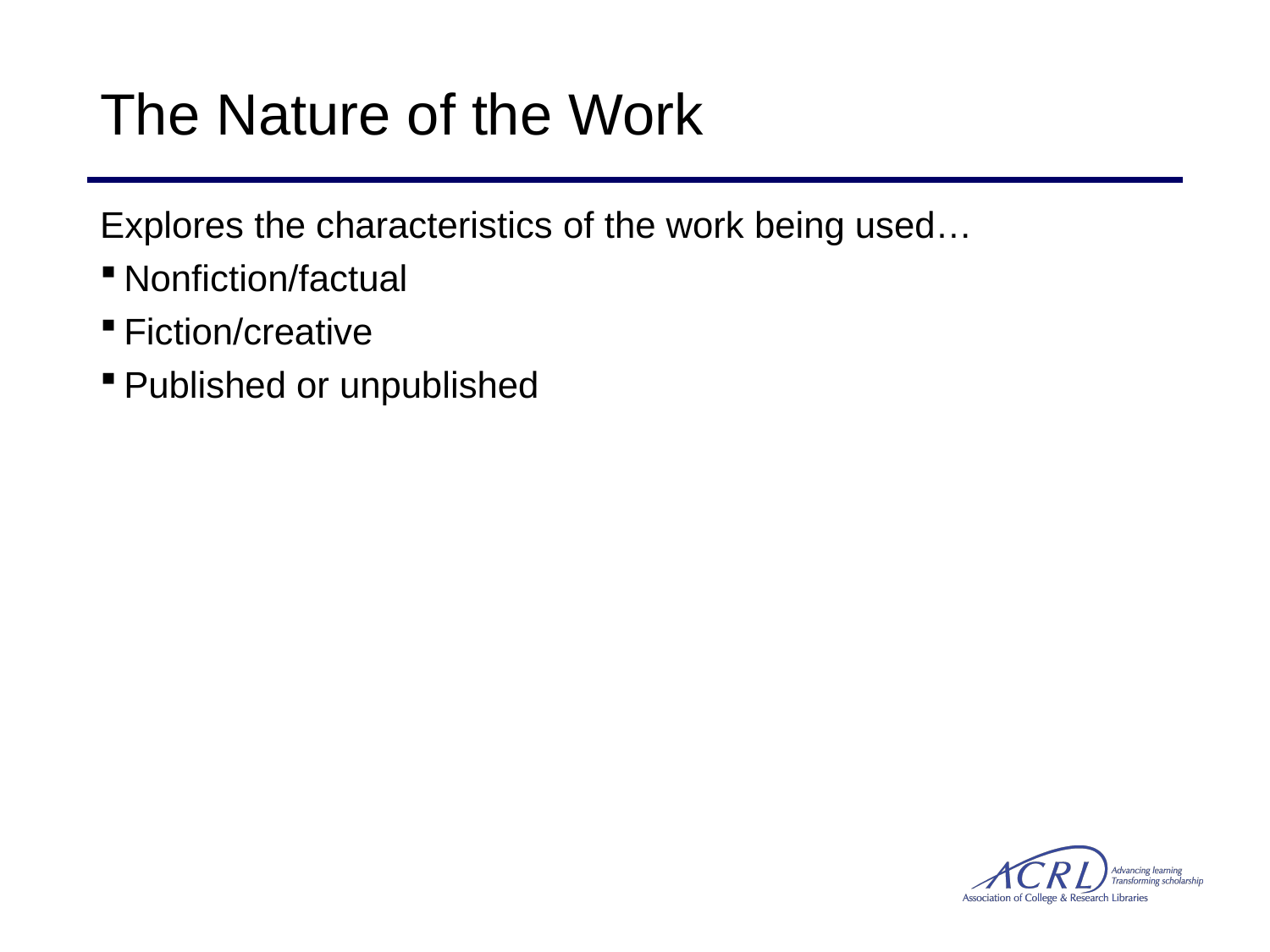

# The Nature of the Work
Explores the characteristics of the work being used…
Nonfiction/factual
Fiction/creative
Published or unpublished